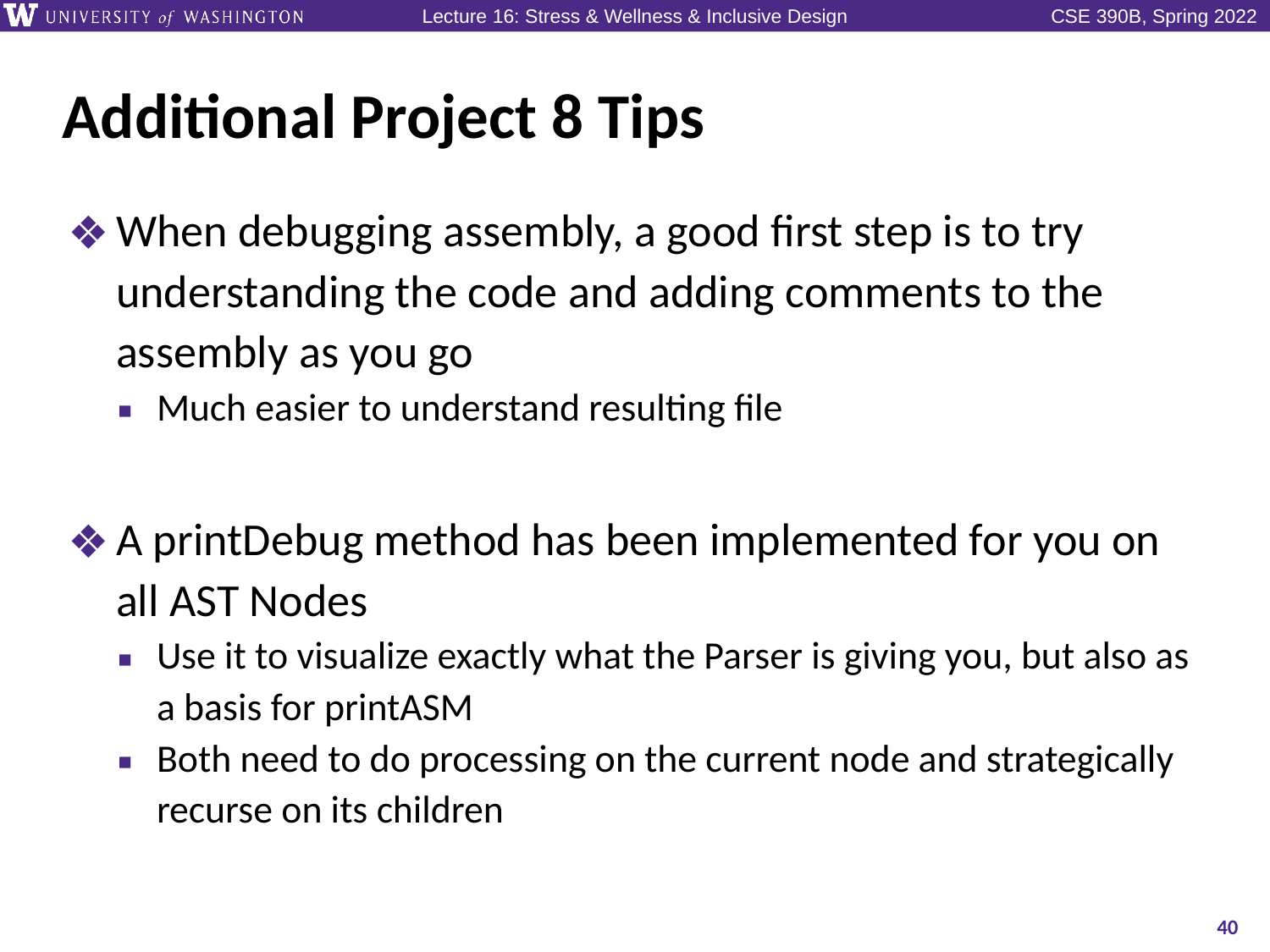

# Additional Project 8 Tips
When debugging assembly, a good first step is to try understanding the code and adding comments to the assembly as you go
Much easier to understand resulting file

A printDebug method has been implemented for you on all AST Nodes
Use it to visualize exactly what the Parser is giving you, but also as a basis for printASM
Both need to do processing on the current node and strategically recurse on its children

40